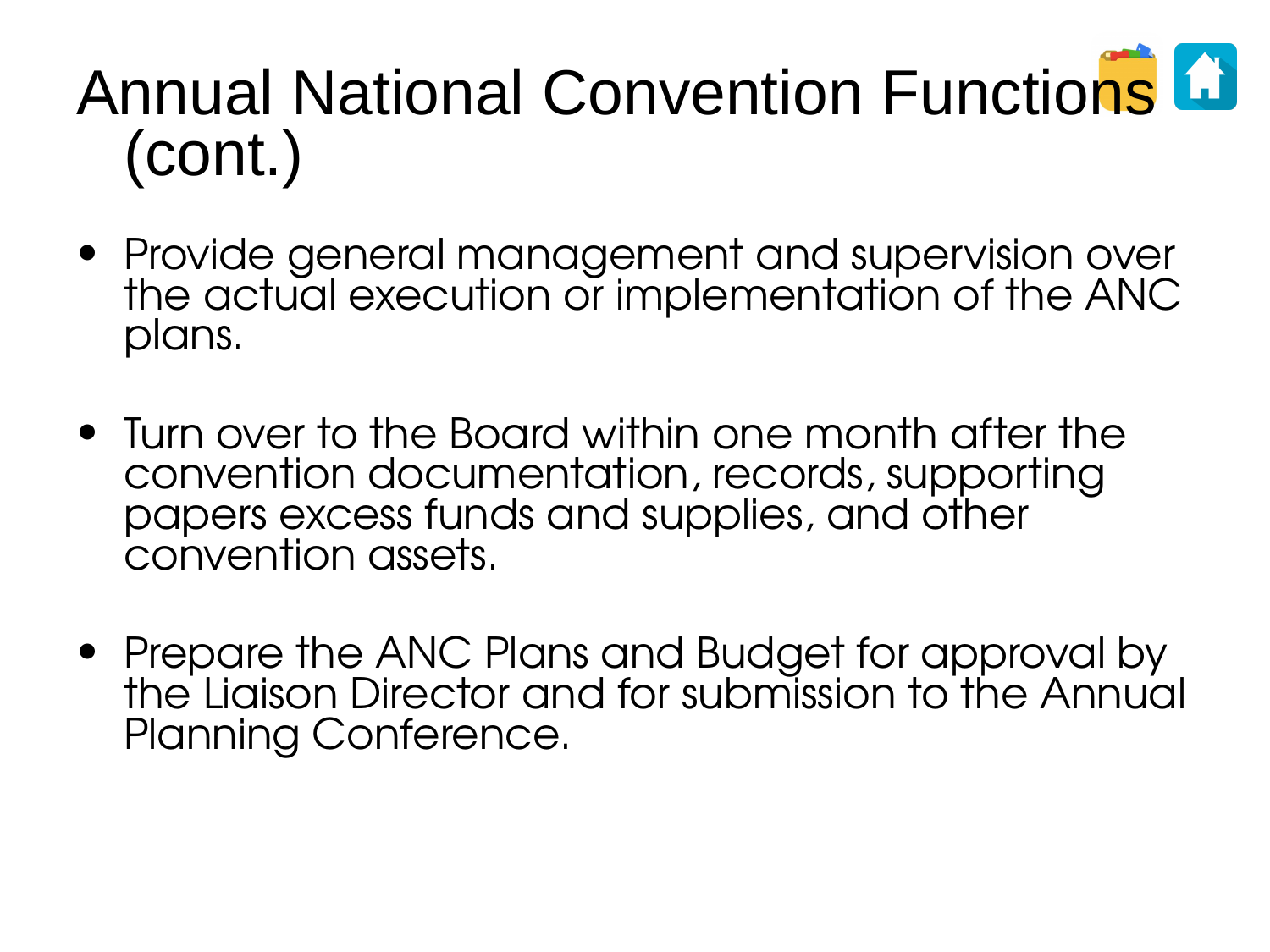

Annual National Convention Functions (cont.)

Provide general management and supervision over the actual execution or implementation of the ANC plans.

Turn over to the Board within one month after the convention documentation, records, supporting papers excess funds and supplies, and other convention assets.

Prepare the ANC Plans and Budget for approval by the Liaison Director and for submission to the Annual Planning Conference.